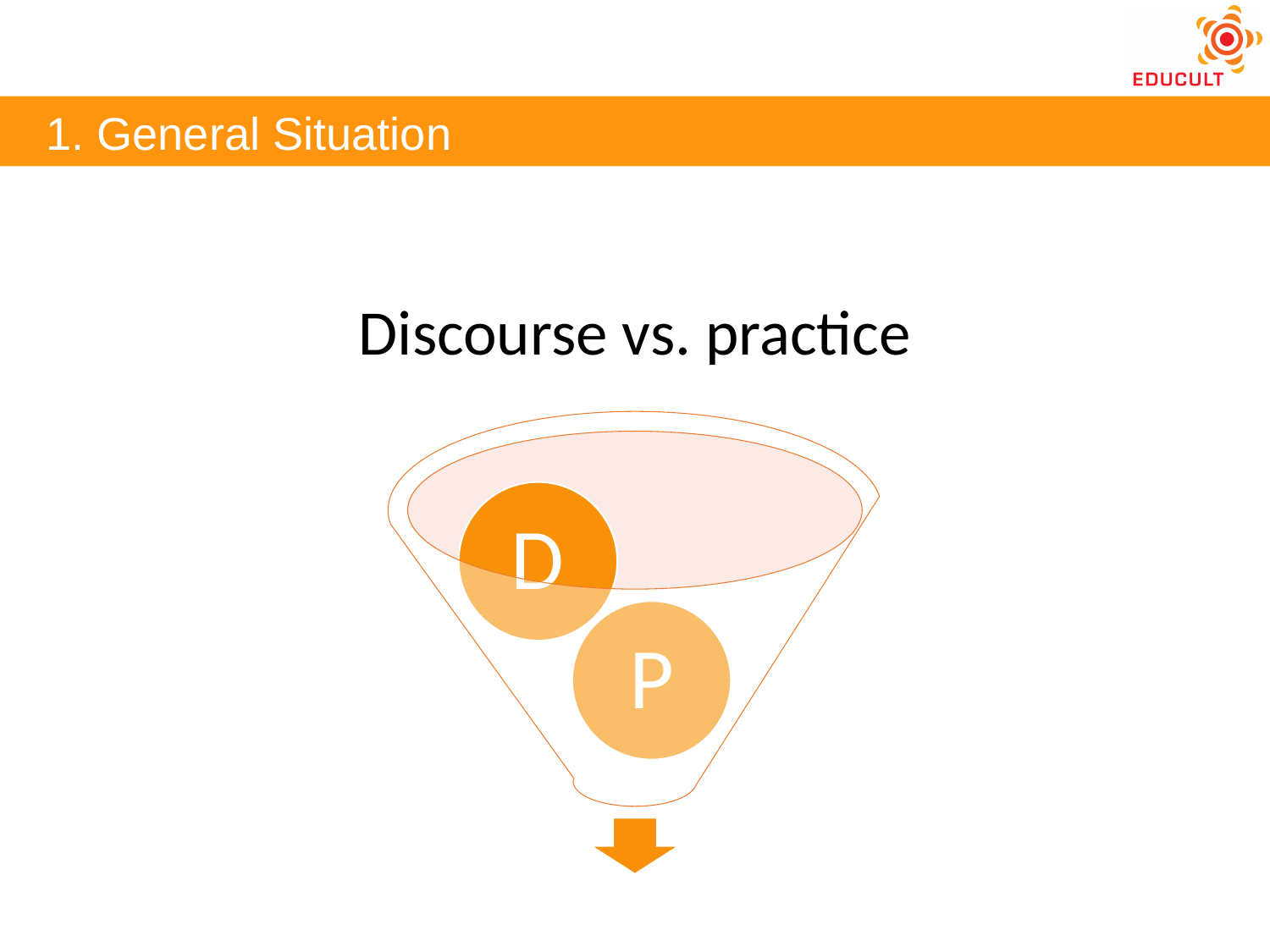

1. General Situation
Discourse vs. practice

P
D